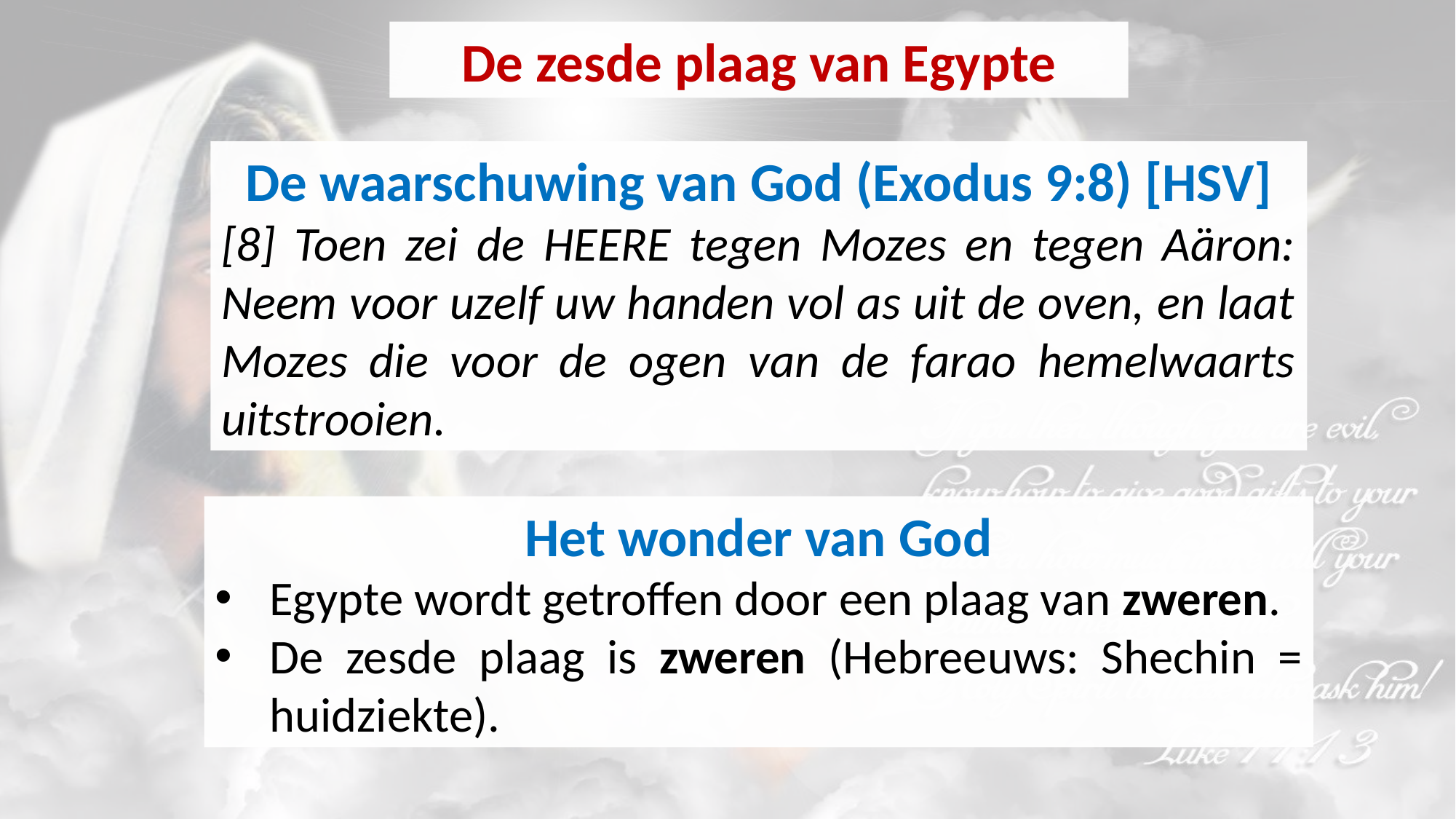

De zesde plaag van Egypte
De waarschuwing van God (Exodus 9:8) [HSV]
[8] Toen zei de HEERE tegen Mozes en tegen Aäron: Neem voor uzelf uw handen vol as uit de oven, en laat Mozes die voor de ogen van de farao hemelwaarts uitstrooien.
Het wonder van God
Egypte wordt getroffen door een plaag van zweren.
De zesde plaag is zweren (Hebreeuws: Shechin = huidziekte).